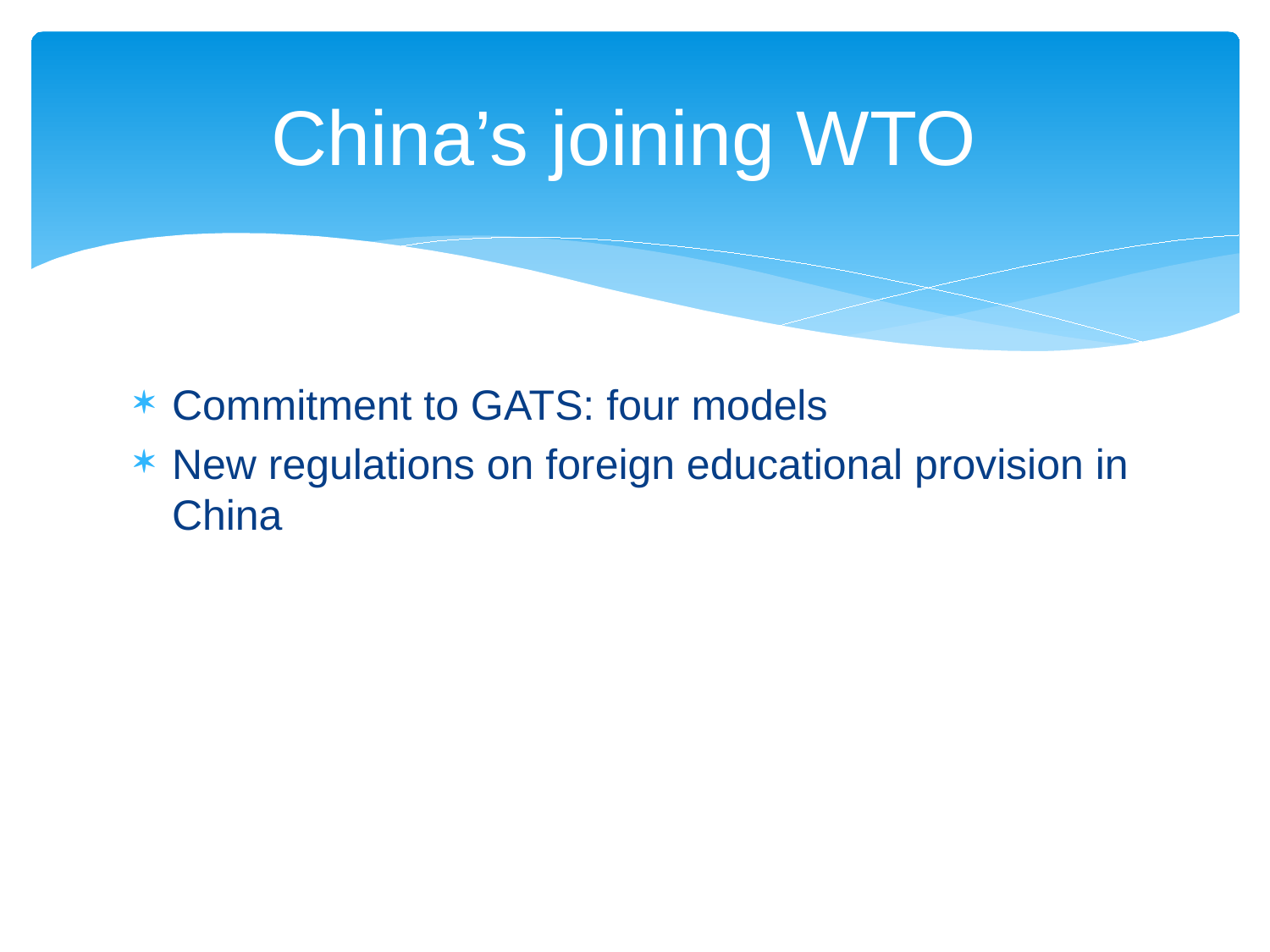

# China’s joining WTO
Commitment to GATS: four models
New regulations on foreign educational provision in China